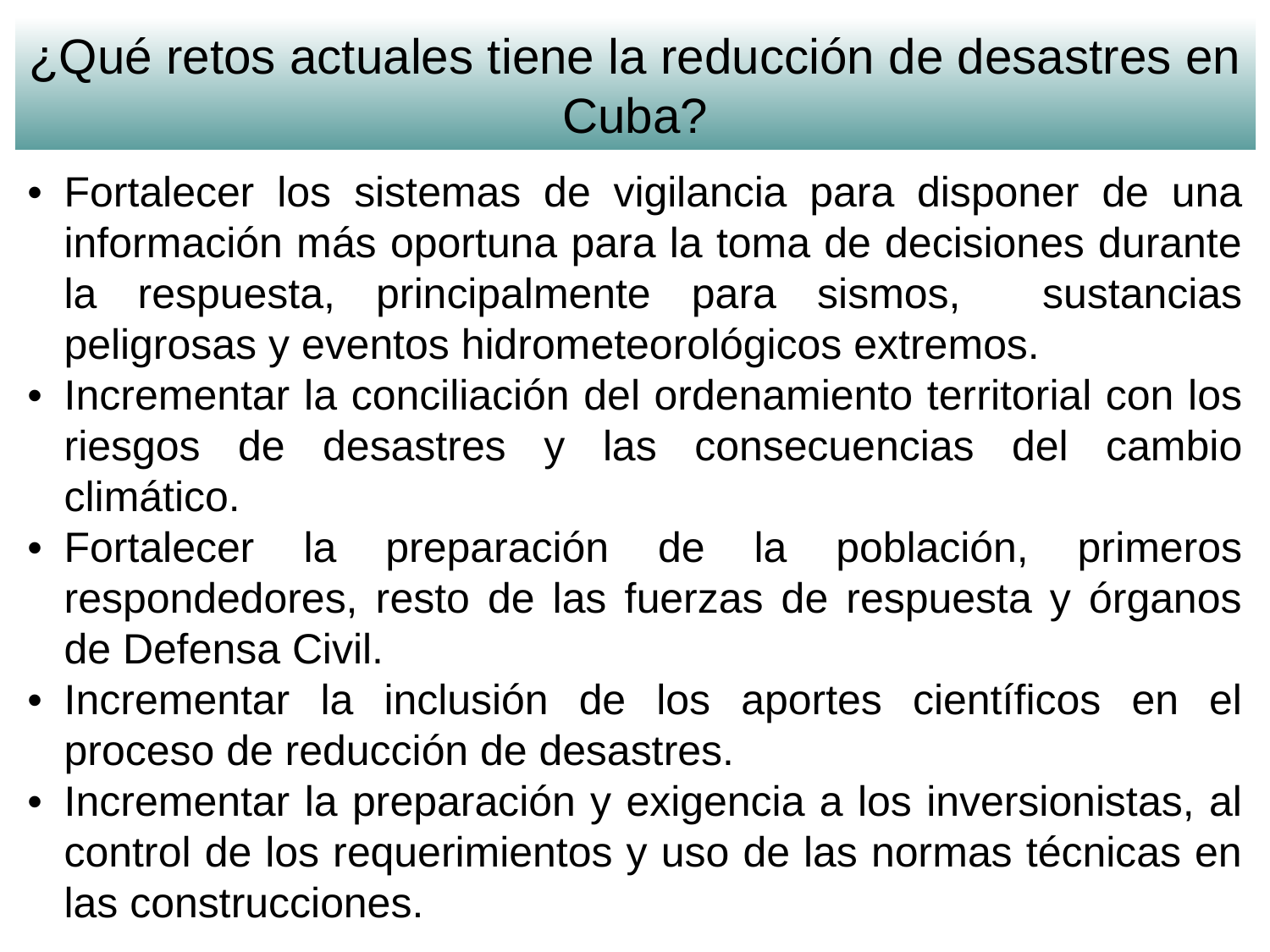

¿Qué retos actuales tiene la reducción de desastres en Cuba?
•	Fortalecer los sistemas de vigilancia para disponer de una información más oportuna para la toma de decisiones durante la respuesta, principalmente para sismos,  sustancias peligrosas y eventos hidrometeorológicos extremos.
•	Incrementar la conciliación del ordenamiento territorial con los riesgos de desastres y las consecuencias del cambio climático.
•	Fortalecer la preparación de la población, primeros respondedores, resto de las fuerzas de respuesta y órganos de Defensa Civil.
•	Incrementar la inclusión de los aportes científicos en el proceso de reducción de desastres.
•	Incrementar la preparación y exigencia a los inversionistas, al control de los requerimientos y uso de las normas técnicas en las construcciones.